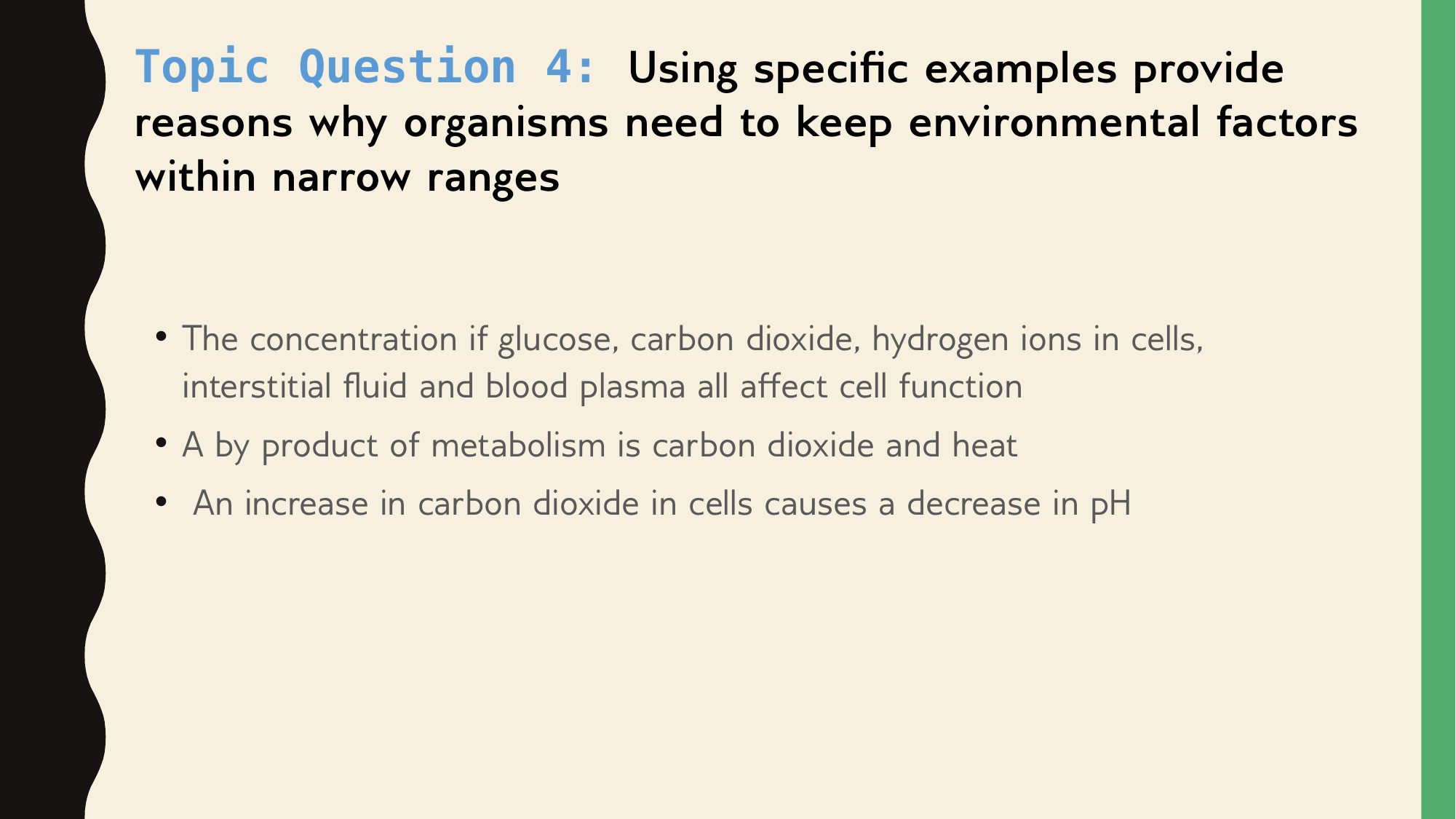

Topic Question 4: Using specific examples provide reasons why organisms need to keep environmental factors within narrow ranges
The concentration if glucose, carbon dioxide, hydrogen ions in cells, interstitial fluid and blood plasma all affect cell function
A by product of metabolism is carbon dioxide and heat
 An increase in carbon dioxide in cells causes a decrease in pH